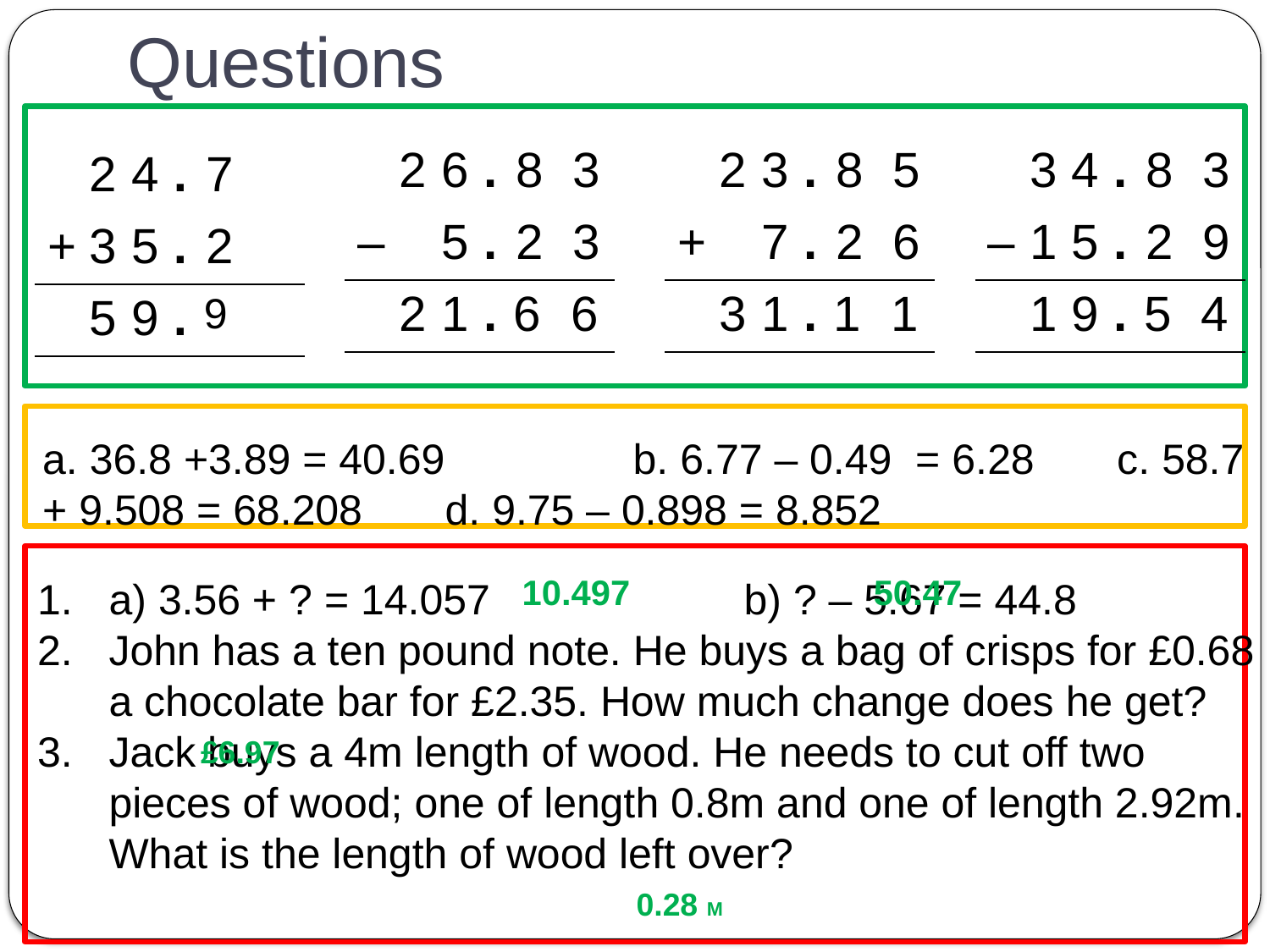

# Questions

|  | 2 | 6 | . | 8 | 3 |
| --- | --- | --- | --- | --- | --- |
| – |  | 5 | . | 2 | 3 |
|  | 2 | 1 | . | 6 | 6 |
|  | 2 | 3 | . | 8 | 5 |
| --- | --- | --- | --- | --- | --- |
| + |  | 7 | . | 2 | 6 |
|  | 3 | 1 | . | 1 | 1 |
|  | 3 | 4 | . | 8 | 3 |
| --- | --- | --- | --- | --- | --- |
| – | 1 | 5 | . | 2 | 9 |
|  | 1 | 9 | . | 5 | 4 |
|  | 2 | 4 | . | 7 |  |
| --- | --- | --- | --- | --- | --- |
| + | 3 | 5 | . | 2 |  |
|  | 5 | 9 | . | 9 |  |

a. 36.8 +3.89 = 40.69	       b. 6.77 – 0.49  = 6.28       c. 58.7 + 9.508 = 68.208       d. 9.75 – 0.898 = 8.852
			   10.497                         50.47

          £6.97

                                                           0.28 m

a) 3.56 + ? = 14.057		b) ? – 5.67 = 44.8
John has a ten pound note. He buys a bag of crisps for £0.68 a chocolate bar for £2.35. How much change does he get?
Jack buys a 4m length of wood. He needs to cut off two pieces of wood; one of length 0.8m and one of length 2.92m. What is the length of wood left over?